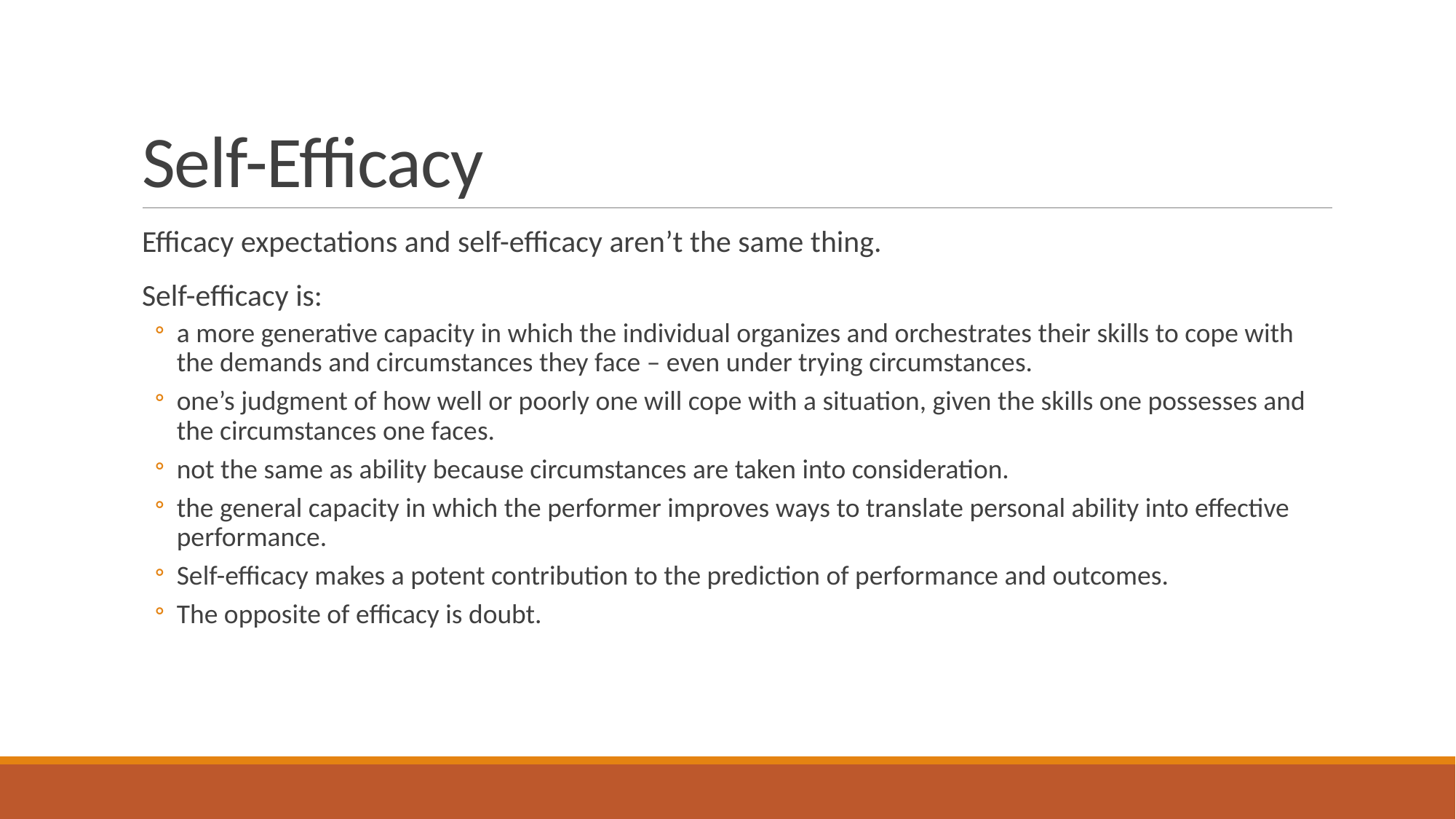

# Self-Efficacy
Efficacy expectations and self-efficacy aren’t the same thing.
Self-efficacy is:
a more generative capacity in which the individual organizes and orchestrates their skills to cope with the demands and circumstances they face – even under trying circumstances.
one’s judgment of how well or poorly one will cope with a situation, given the skills one possesses and the circumstances one faces.
not the same as ability because circumstances are taken into consideration.
the general capacity in which the performer improves ways to translate personal ability into effective performance.
Self-efficacy makes a potent contribution to the prediction of performance and outcomes.
The opposite of efficacy is doubt.